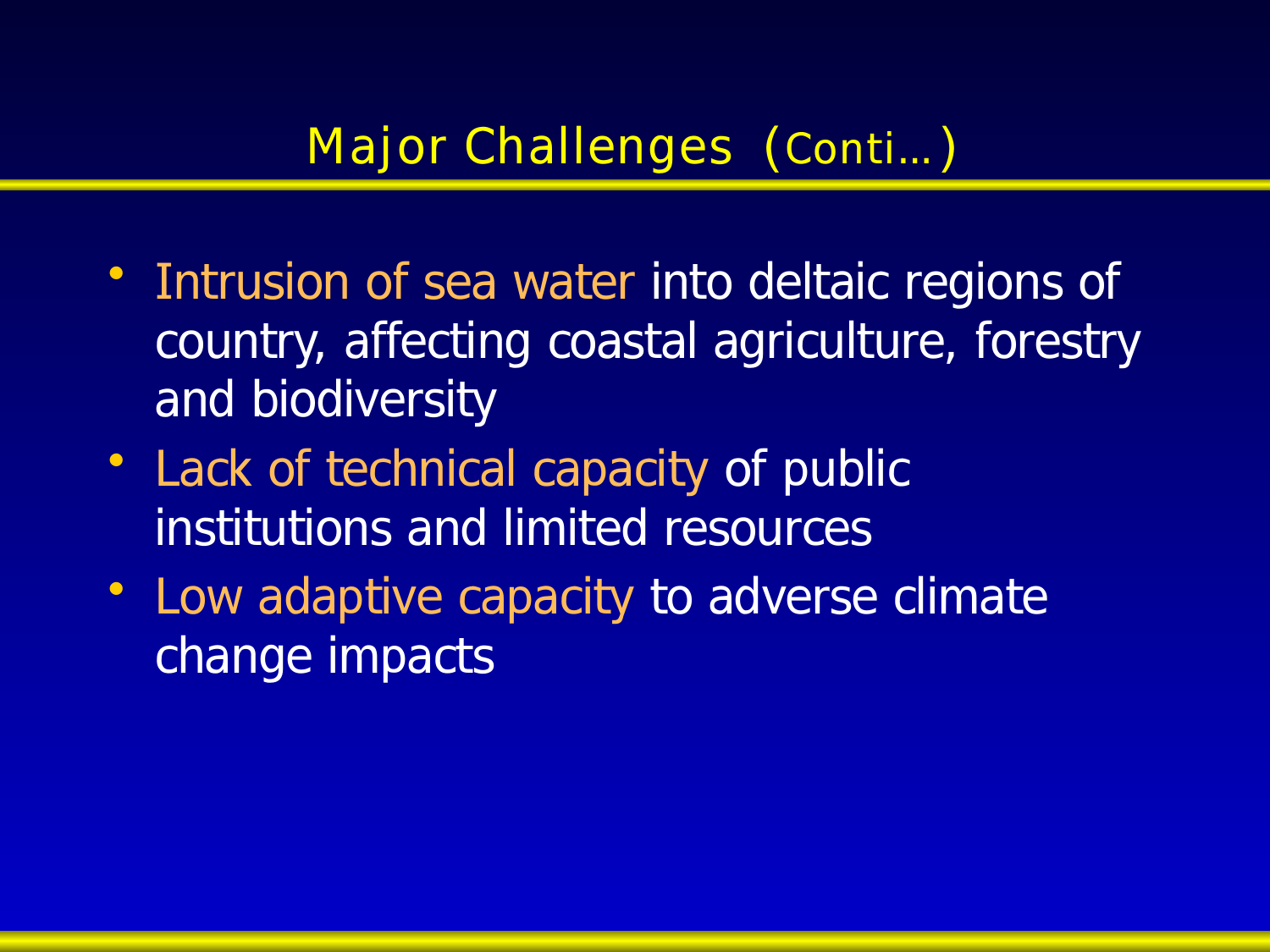

# Major Challenges  (Conti…)
Intrusion of sea water into deltaic regions of country, affecting coastal agriculture, forestry and biodiversity
Lack of technical capacity of public institutions and limited resources
Low adaptive capacity to adverse climate change impacts